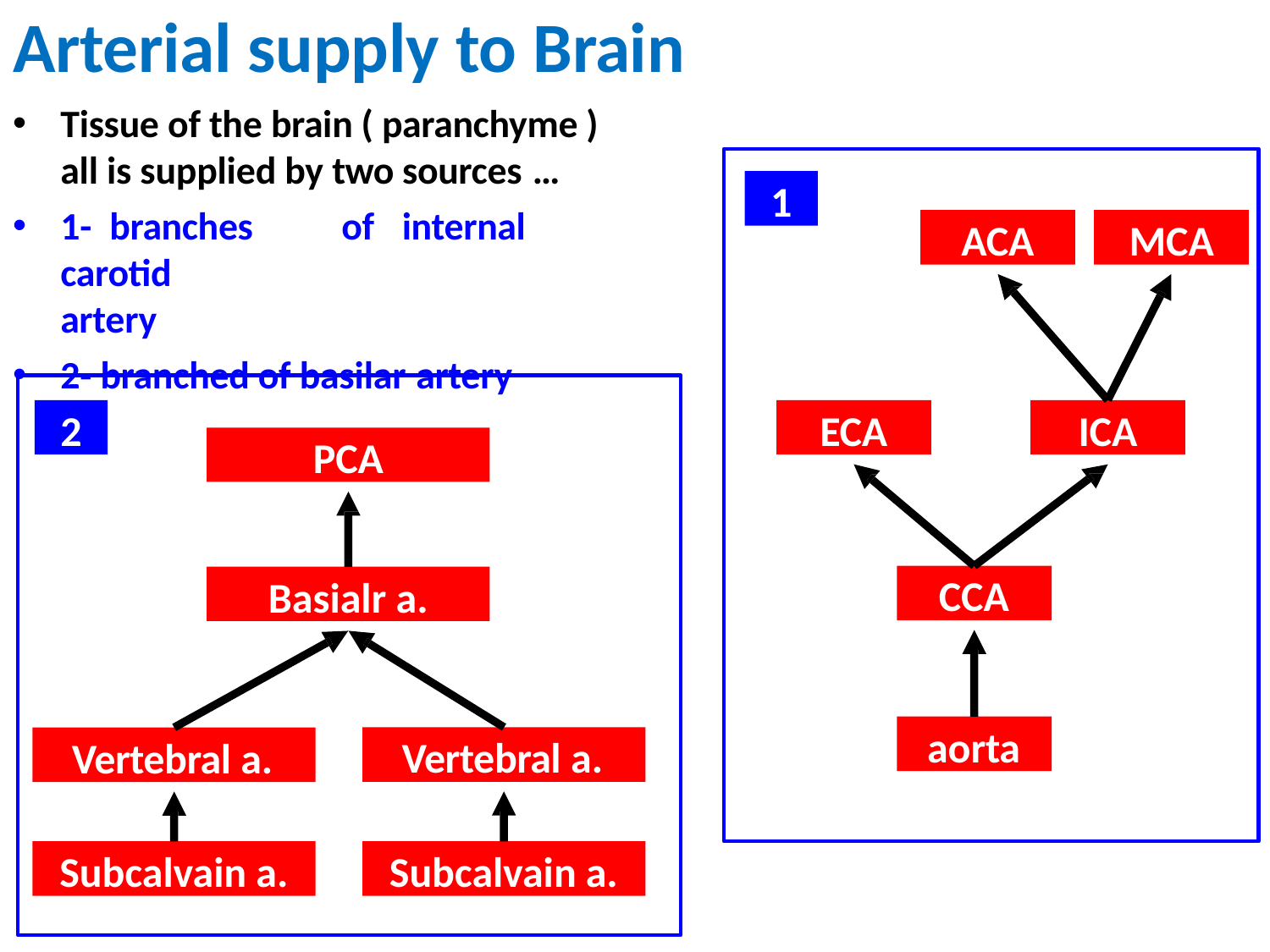

# Arterial supply to Brain
Tissue of the brain ( paranchyme )  all is supplied by two sources …

1
1-	branches	of	internal	carotid
artery
2- branched of basilar artery
ACA
MCA

2
ECA
ICA
PCA

CCA
Basialr a.

aorta
Vertebral a.
Vertebral a.

Subcalvain a.
Subcalvain a.